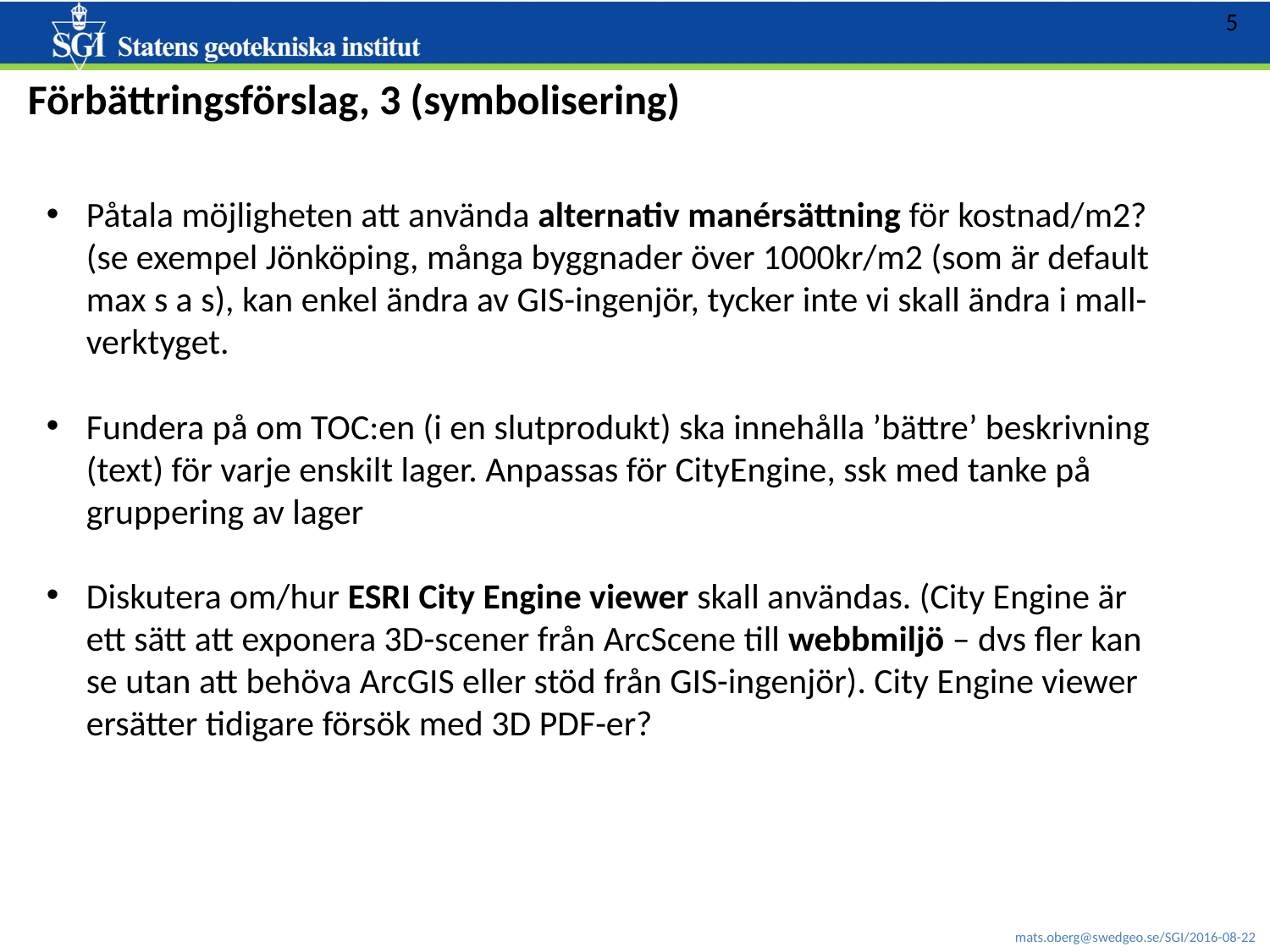

Förbättringsförslag, 3 (symbolisering)
Påtala möjligheten att använda alternativ manérsättning för kostnad/m2? (se exempel Jönköping, många byggnader över 1000kr/m2 (som är default max s a s), kan enkel ändra av GIS-ingenjör, tycker inte vi skall ändra i mall-verktyget.

Fundera på om TOC:en (i en slutprodukt) ska innehålla ’bättre’ beskrivning (text) för varje enskilt lager. Anpassas för CityEngine, ssk med tanke på gruppering av lager

Diskutera om/hur ESRI City Engine viewer skall användas. (City Engine är ett sätt att exponera 3D-scener från ArcScene till webbmiljö – dvs fler kan se utan att behöva ArcGIS eller stöd från GIS-ingenjör). City Engine viewer ersätter tidigare försök med 3D PDF-er?